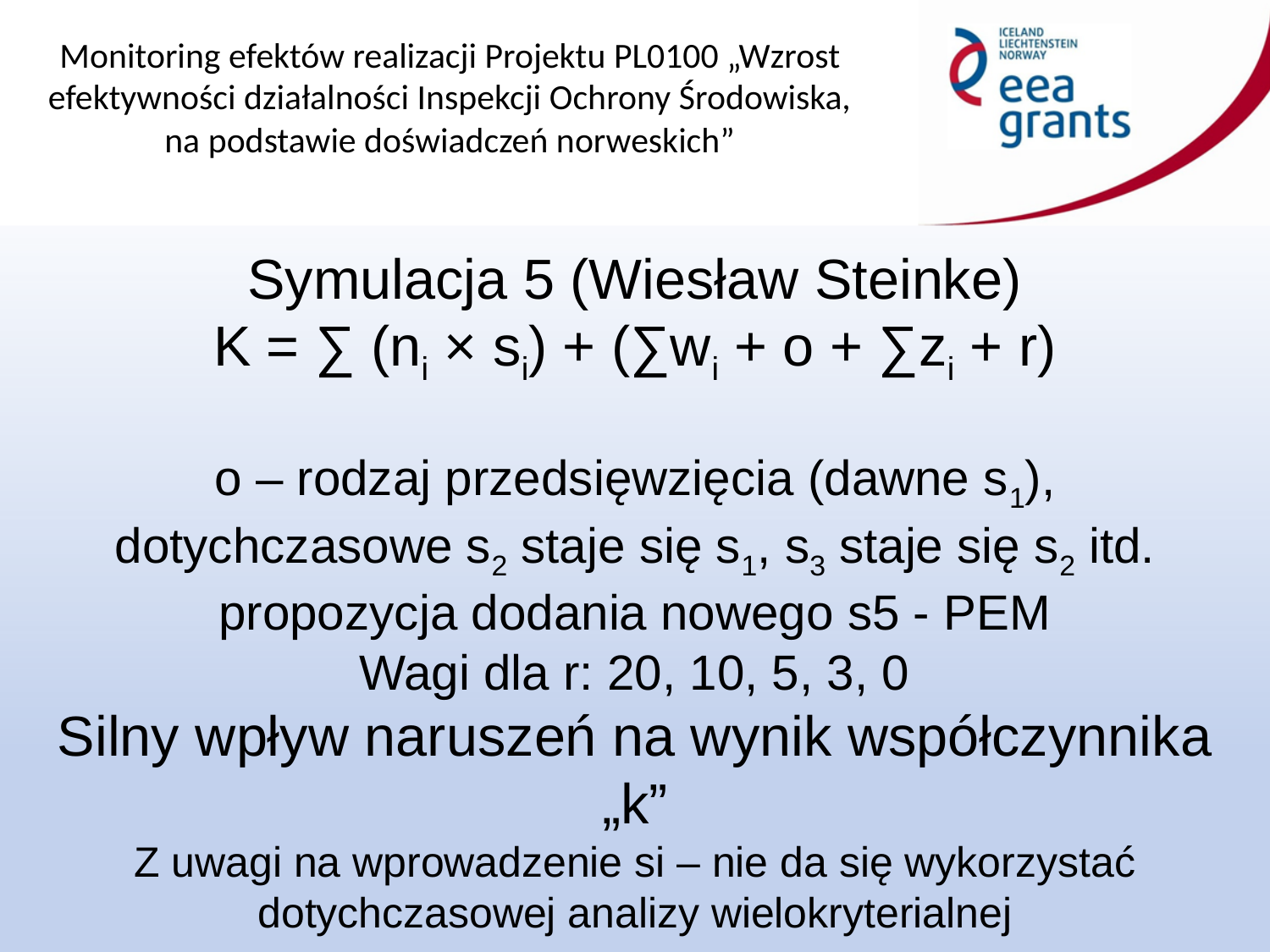

Symulacja 5 (Wiesław Steinke)
K = ∑ (ni × si) + (∑wi + o + ∑zi + r)

o – rodzaj przedsięwzięcia (dawne s1), dotychczasowe s2 staje się s1, s3 staje się s2 itd.
propozycja dodania nowego s5 - PEM
Wagi dla r: 20, 10, 5, 3, 0
Silny wpływ naruszeń na wynik współczynnika „k”
Z uwagi na wprowadzenie si – nie da się wykorzystać dotychczasowej analizy wielokryterialnej